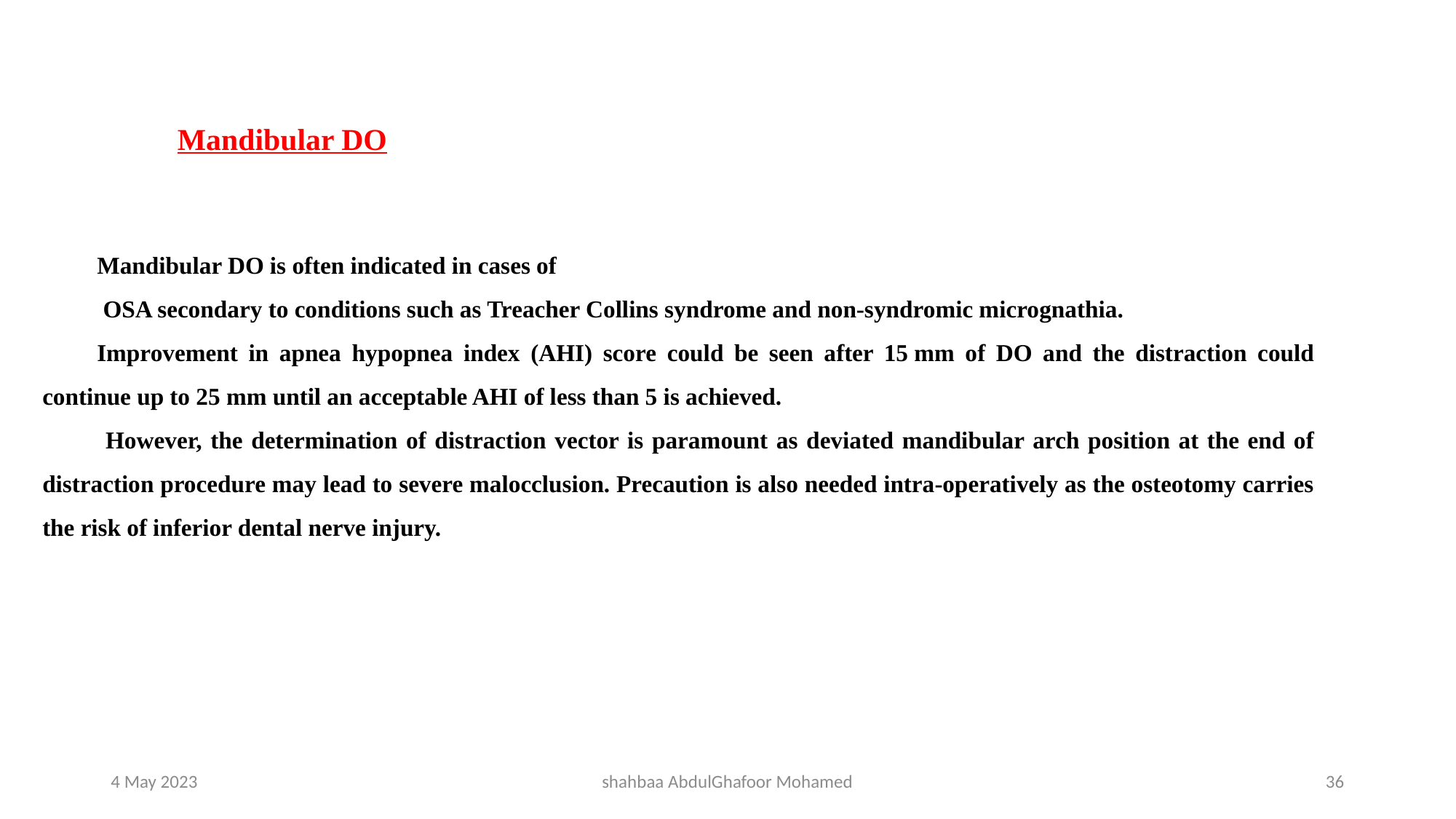

Mandibular DO
Mandibular DO is often indicated in cases of
 OSA secondary to conditions such as Treacher Collins syndrome and non-syndromic micrognathia.
Improvement in apnea hypopnea index (AHI) score could be seen after 15 mm of DO and the distraction could continue up to 25 mm until an acceptable AHI of less than 5 is achieved.
 However, the determination of distraction vector is paramount as deviated mandibular arch position at the end of distraction procedure may lead to severe malocclusion. Precaution is also needed intra-operatively as the osteotomy carries the risk of inferior dental nerve injury.

4 May 2023
shahbaa AbdulGhafoor Mohamed
36